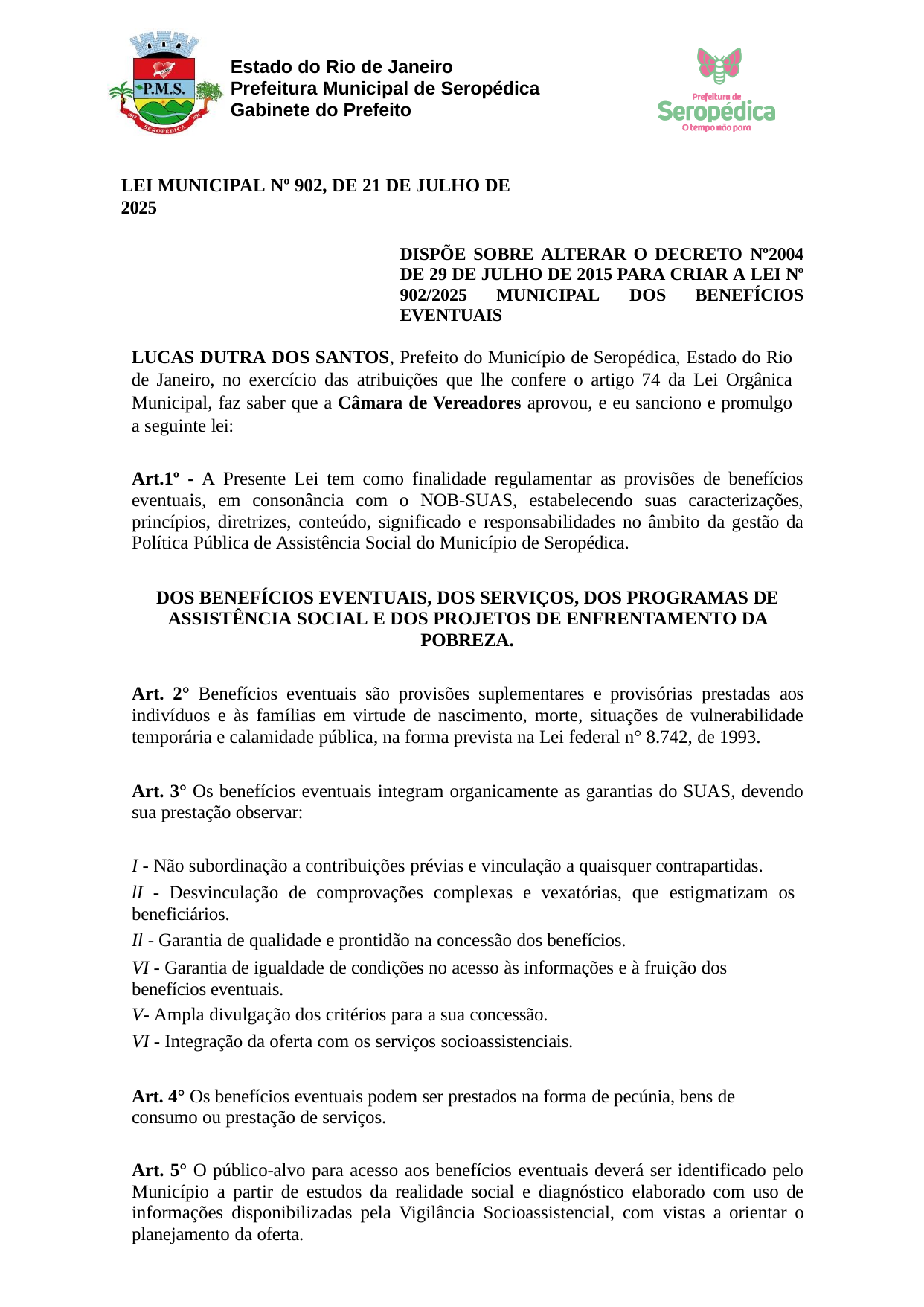

Estado do Rio de Janeiro Prefeitura Municipal de Seropédica Gabinete do Prefeito

LEI MUNICIPAL Nº 902, DE 21 DE JULHO DE 2025

DISPÕE SOBRE ALTERAR O DECRETO Nº2004 DE 29 DE JULHO DE 2015 PARA CRIAR A LEI Nº 902/2025   MUNICIPAL   DOS   BENEFÍCIOS EVENTUAIS
LUCAS DUTRA DOS SANTOS, Prefeito do Município de Seropédica, Estado do Rio de Janeiro, no exercício das atribuições que lhe confere o artigo 74 da Lei Orgânica Municipal, faz saber que a Câmara de Vereadores aprovou, e eu sanciono e promulgo a seguinte lei:

Art.1º - A Presente Lei tem como finalidade regulamentar as provisões de benefícios eventuais, em consonância com o NOB-SUAS, estabelecendo suas caracterizações, princípios, diretrizes, conteúdo, significado e responsabilidades no âmbito da gestão da Política Pública de Assistência Social do Município de Seropédica.

DOS BENEFÍCIOS EVENTUAIS, DOS SERVIÇOS, DOS PROGRAMAS DE ASSISTÊNCIA SOCIAL E DOS PROJETOS DE ENFRENTAMENTO DA POBREZA.

Art. 2° Benefícios eventuais são provisões suplementares e provisórias prestadas aos indivíduos e às famílias em virtude de nascimento, morte, situações de vulnerabilidade temporária e calamidade pública, na forma prevista na Lei federal n° 8.742, de 1993.

Art. 3° Os benefícios eventuais integram organicamente as garantias do SUAS, devendo sua prestação observar:

I - Não subordinação a contribuições prévias e vinculação a quaisquer contrapartidas.
lI - Desvinculação de comprovações complexas e vexatórias, que estigmatizam os beneficiários.
Il - Garantia de qualidade e prontidão na concessão dos benefícios.
VI - Garantia de igualdade de condições no acesso às informações e à fruição dos benefícios eventuais.
V- Ampla divulgação dos critérios para a sua concessão.
VI - Integração da oferta com os serviços socioassistenciais.

Art. 4° Os benefícios eventuais podem ser prestados na forma de pecúnia, bens de consumo ou prestação de serviços.

Art. 5° O público-alvo para acesso aos benefícios eventuais deverá ser identificado pelo Município a partir de estudos da realidade social e diagnóstico elaborado com uso de informações disponibilizadas pela Vigilância Socioassistencial, com vistas a orientar o planejamento da oferta.